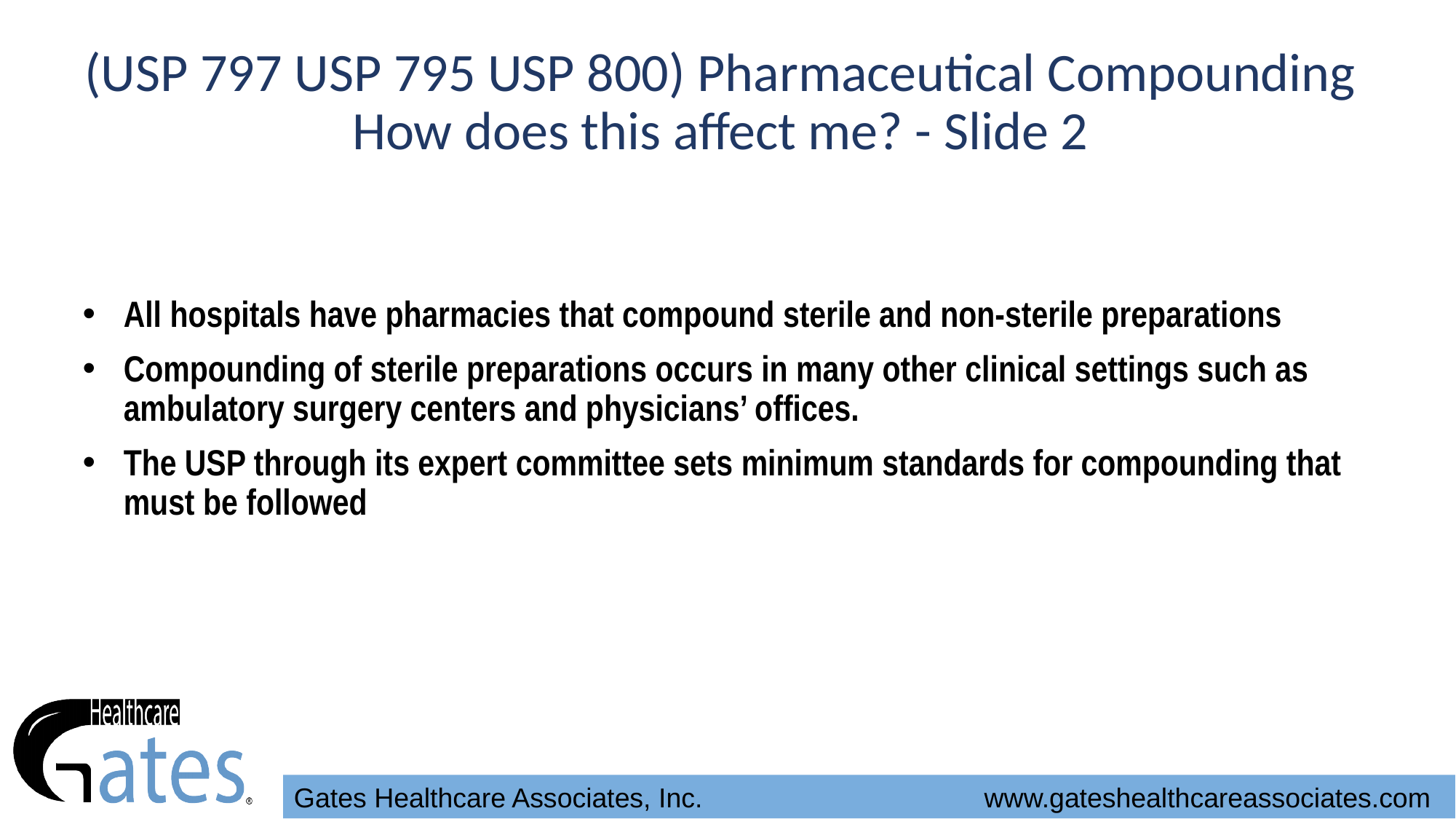

# (USP 797 USP 795 USP 800) Pharmaceutical Compounding How does this affect me? - Slide 2

All hospitals have pharmacies that compound sterile and non-sterile preparations
Compounding of sterile preparations occurs in many other clinical settings such as ambulatory surgery centers and physicians’ offices.
The USP through its expert committee sets minimum standards for compounding that must be followed

Gates Healthcare Associates, Inc.                                     www.gateshealthcareassociates.com